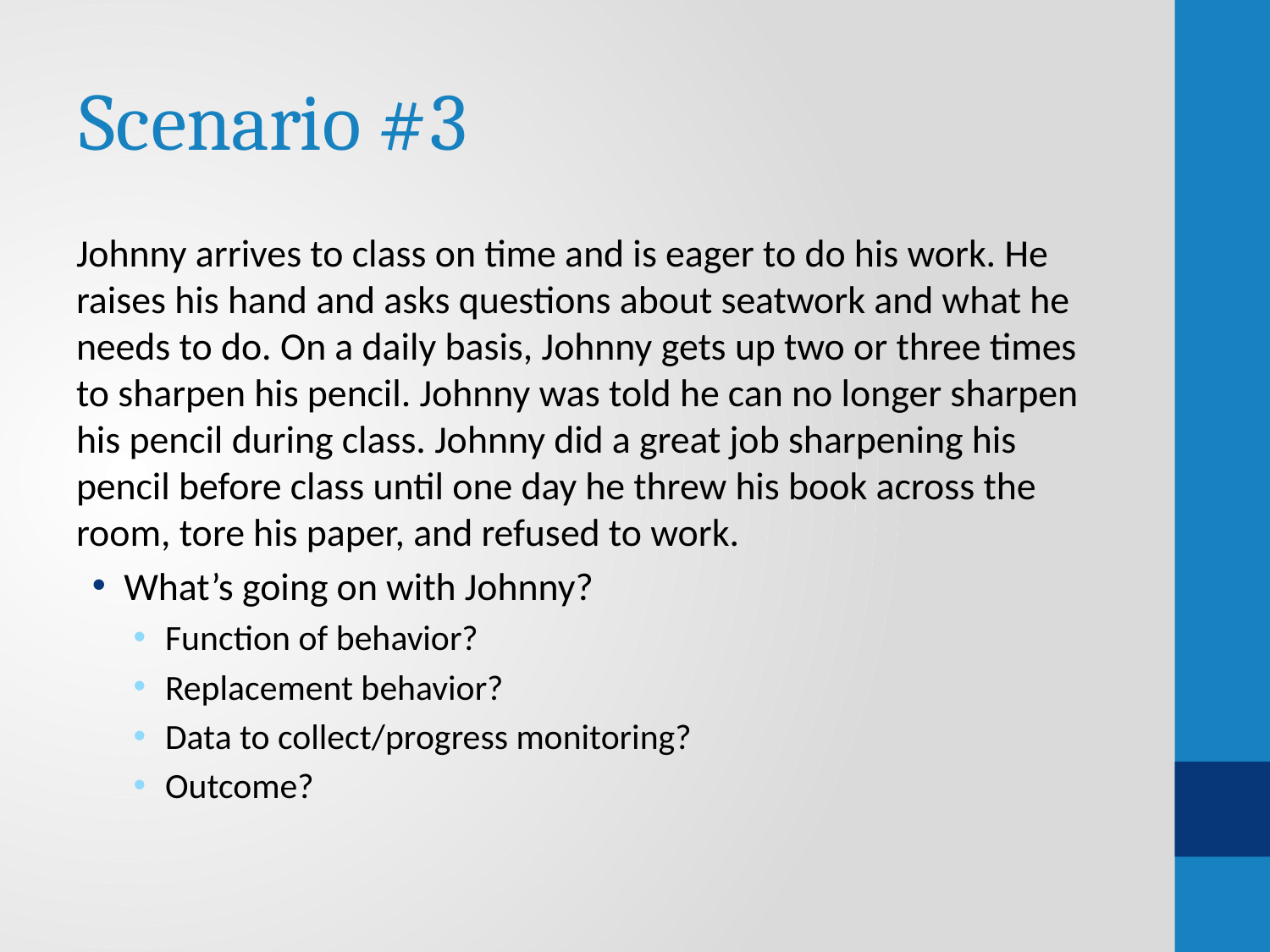

# Scenario #3
Johnny arrives to class on time and is eager to do his work. He raises his hand and asks questions about seatwork and what he needs to do. On a daily basis, Johnny gets up two or three times to sharpen his pencil. Johnny was told he can no longer sharpen his pencil during class. Johnny did a great job sharpening his pencil before class until one day he threw his book across the room, tore his paper, and refused to work.
What’s going on with Johnny?
Function of behavior?
Replacement behavior?
Data to collect/progress monitoring?
Outcome?